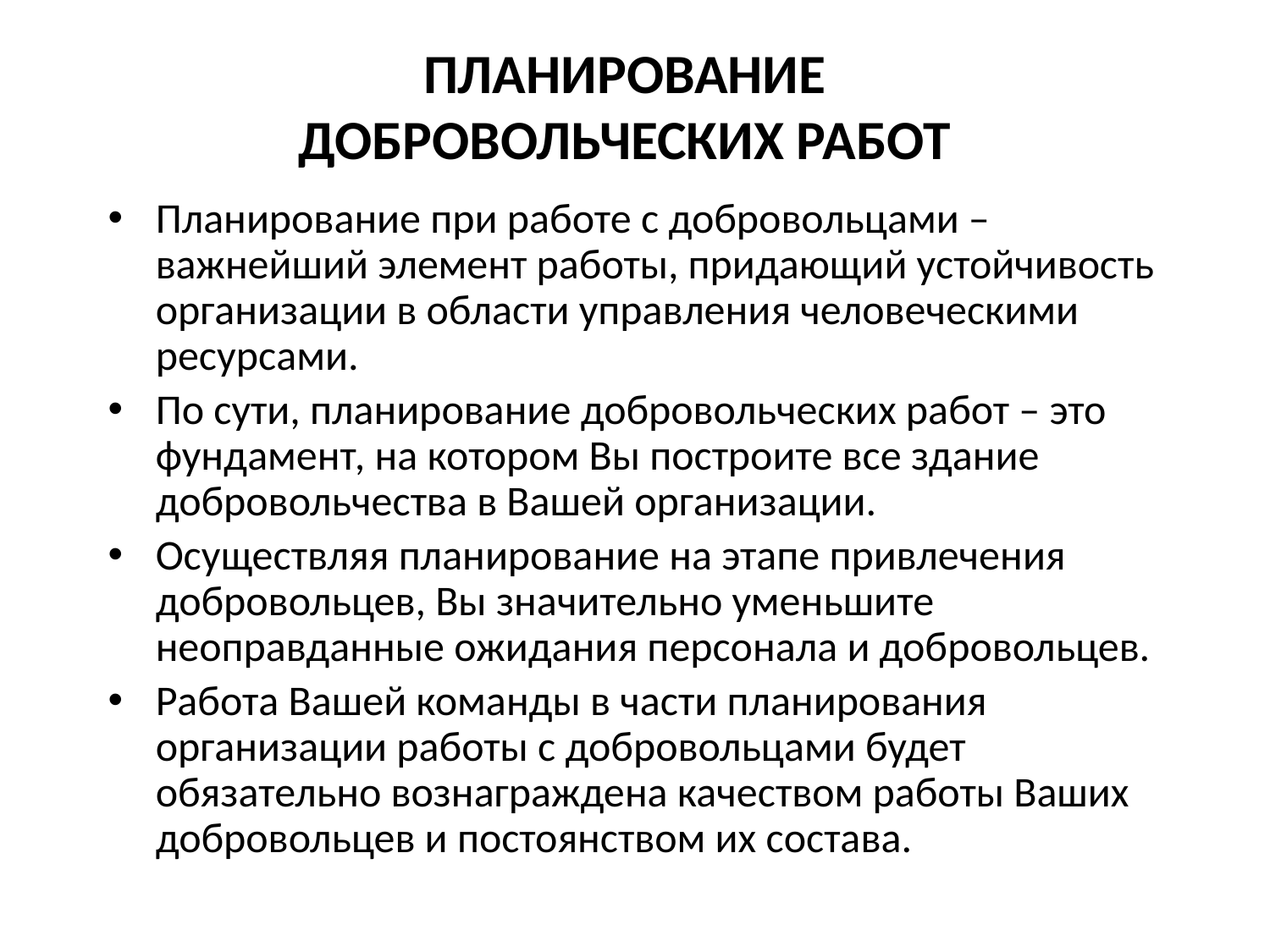

# ПЛАНИРОВАНИЕ ДОБРОВОЛЬЧЕСКИХ РАБОТ
Планирование при работе с добровольцами – важнейший элемент работы, придающий устойчивость организации в области управления человеческими ресурсами.
По сути, планирование добровольческих работ – это фундамент, на котором Вы построите все здание добровольчества в Вашей организации.
Осуществляя планирование на этапе привлечения добровольцев, Вы значительно уменьшите неоправданные ожидания персонала и добровольцев.
Работа Вашей команды в части планирования организации работы с добровольцами будет обязательно вознаграждена качеством работы Ваших добровольцев и постоянством их состава.